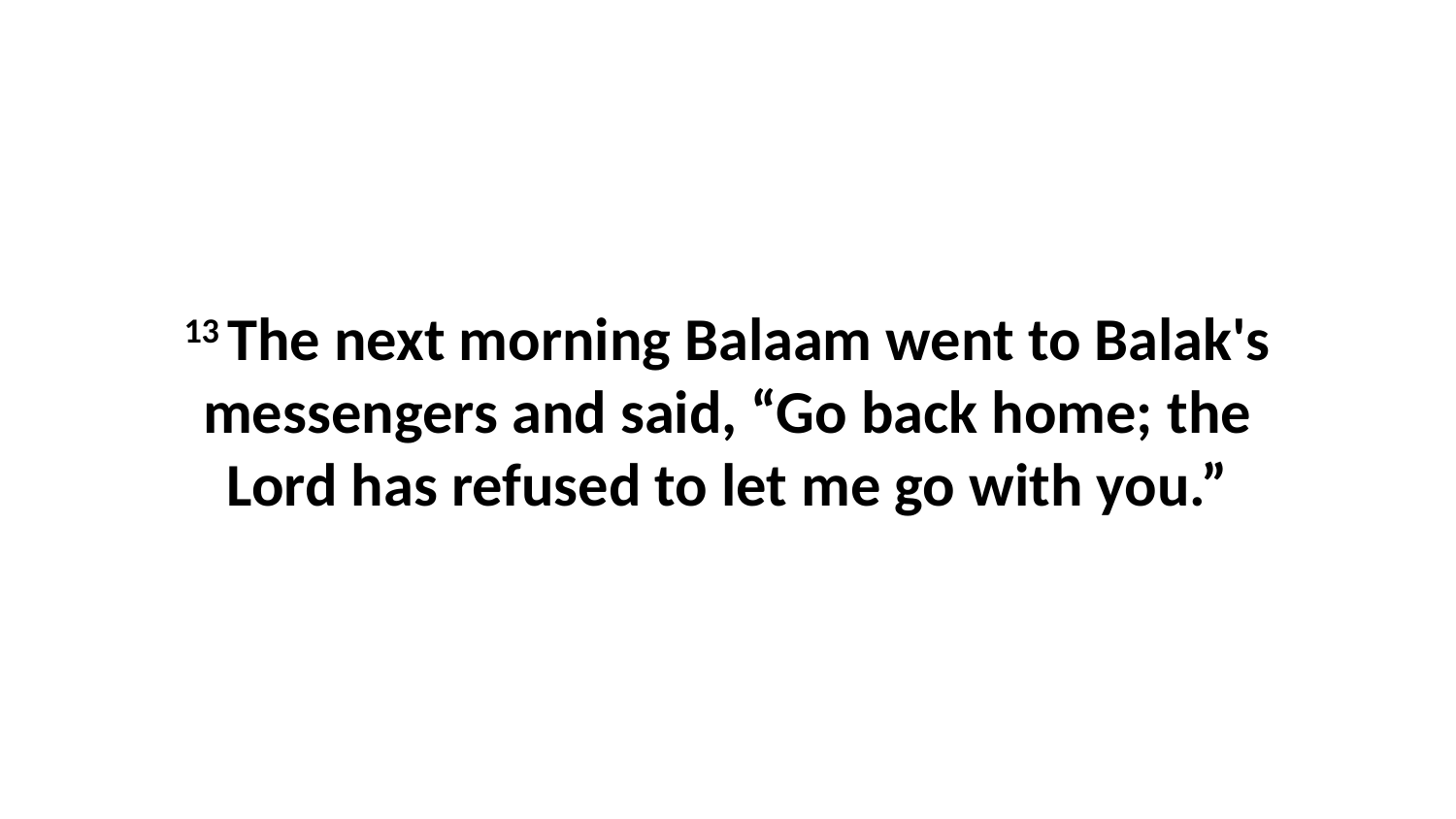

13 The next morning Balaam went to Balak's messengers and said, “Go back home; the Lord has refused to let me go with you.”